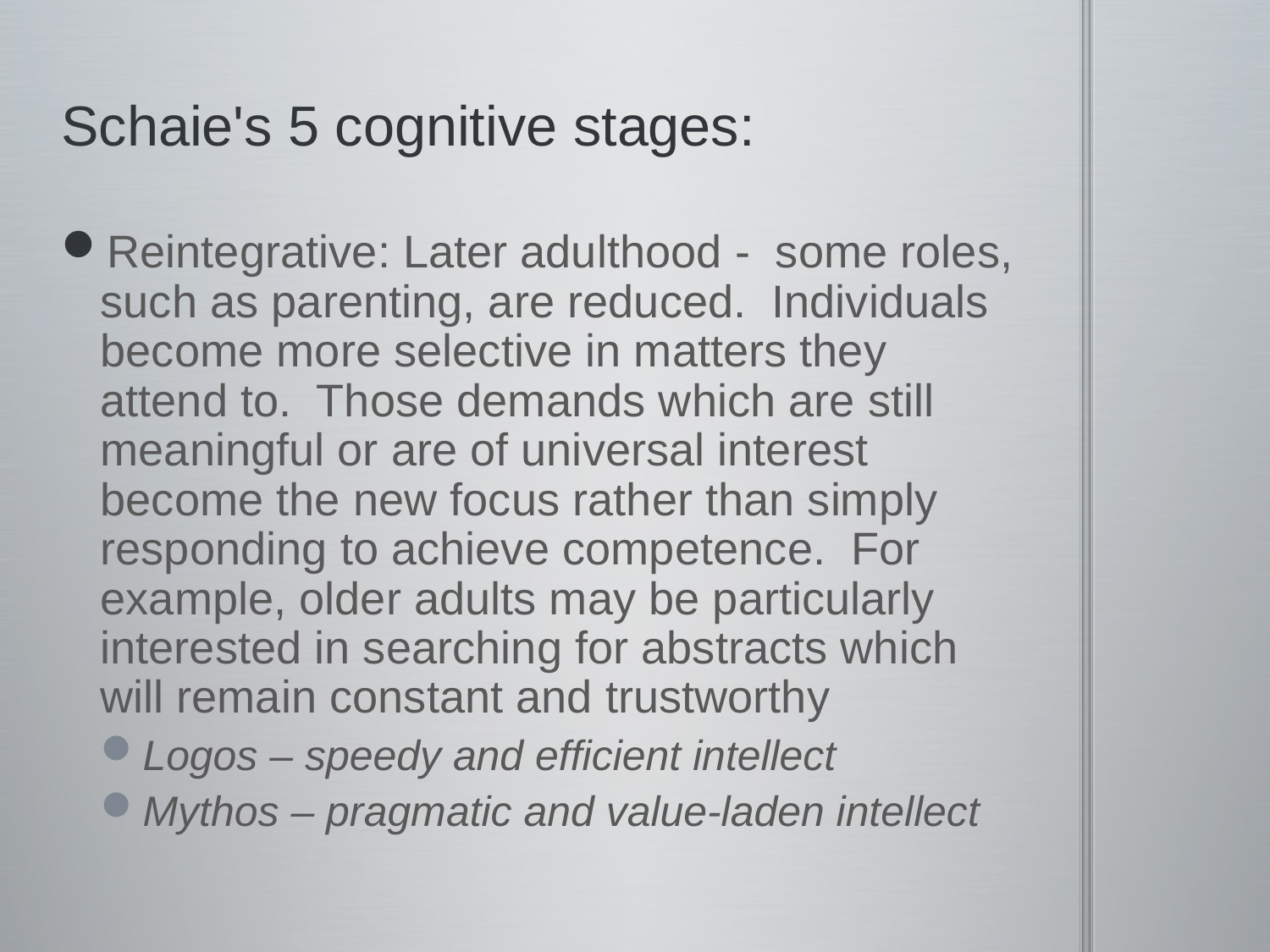

# Schaie's 5 cognitive stages:
Reintegrative: Later adulthood -  some roles, such as parenting, are reduced.  Individuals become more selective in matters they attend to.  Those demands which are still meaningful or are of universal interest become the new focus rather than simply responding to achieve competence.  For example, older adults may be particularly interested in searching for abstracts which will remain constant and trustworthy
Logos – speedy and efficient intellect
Mythos – pragmatic and value-laden intellect